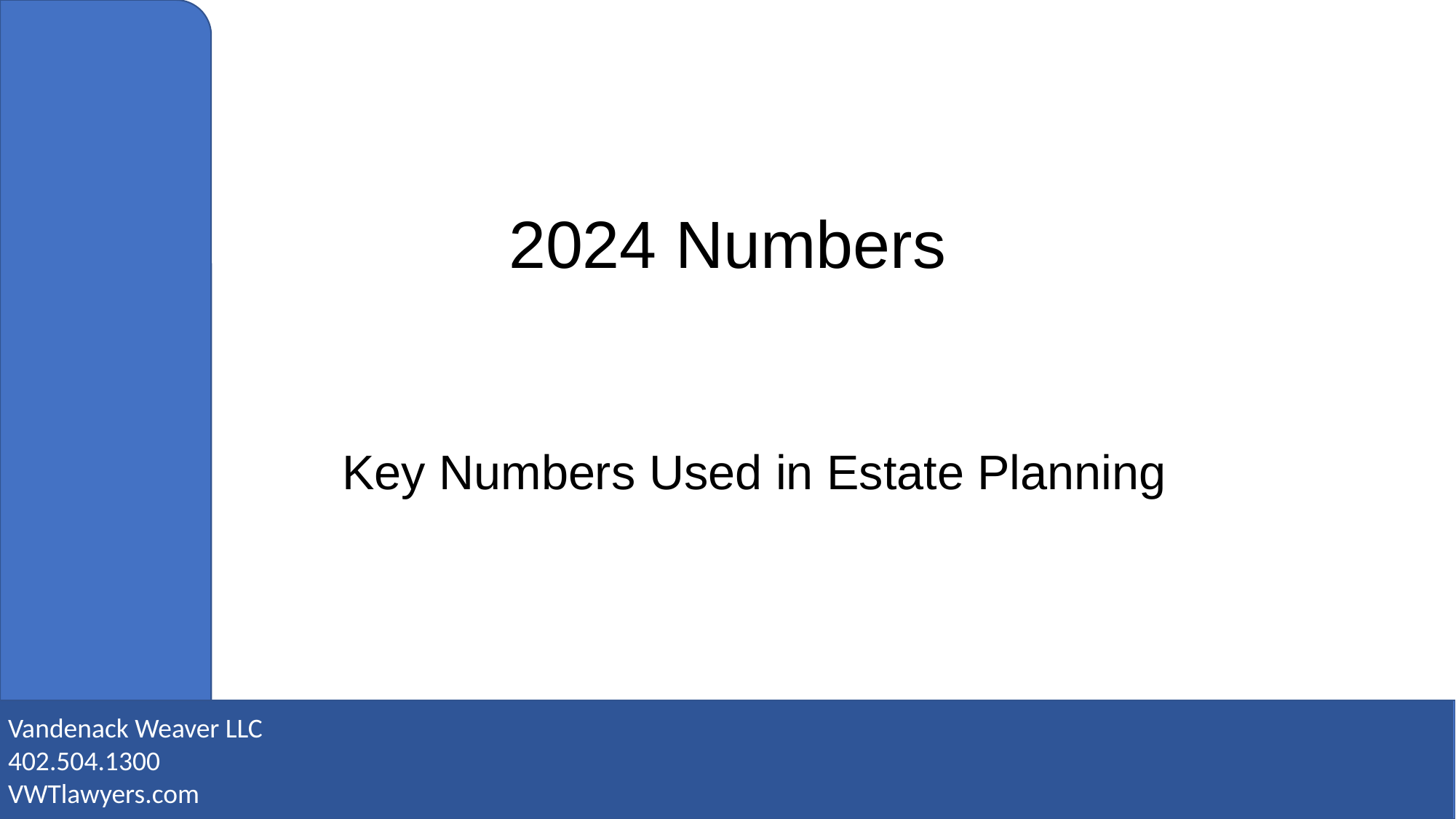

# 2024 Numbers
Key Numbers Used in Estate Planning
Vandenack Weaver LLC
402.504.1300
VWTlawyers.com